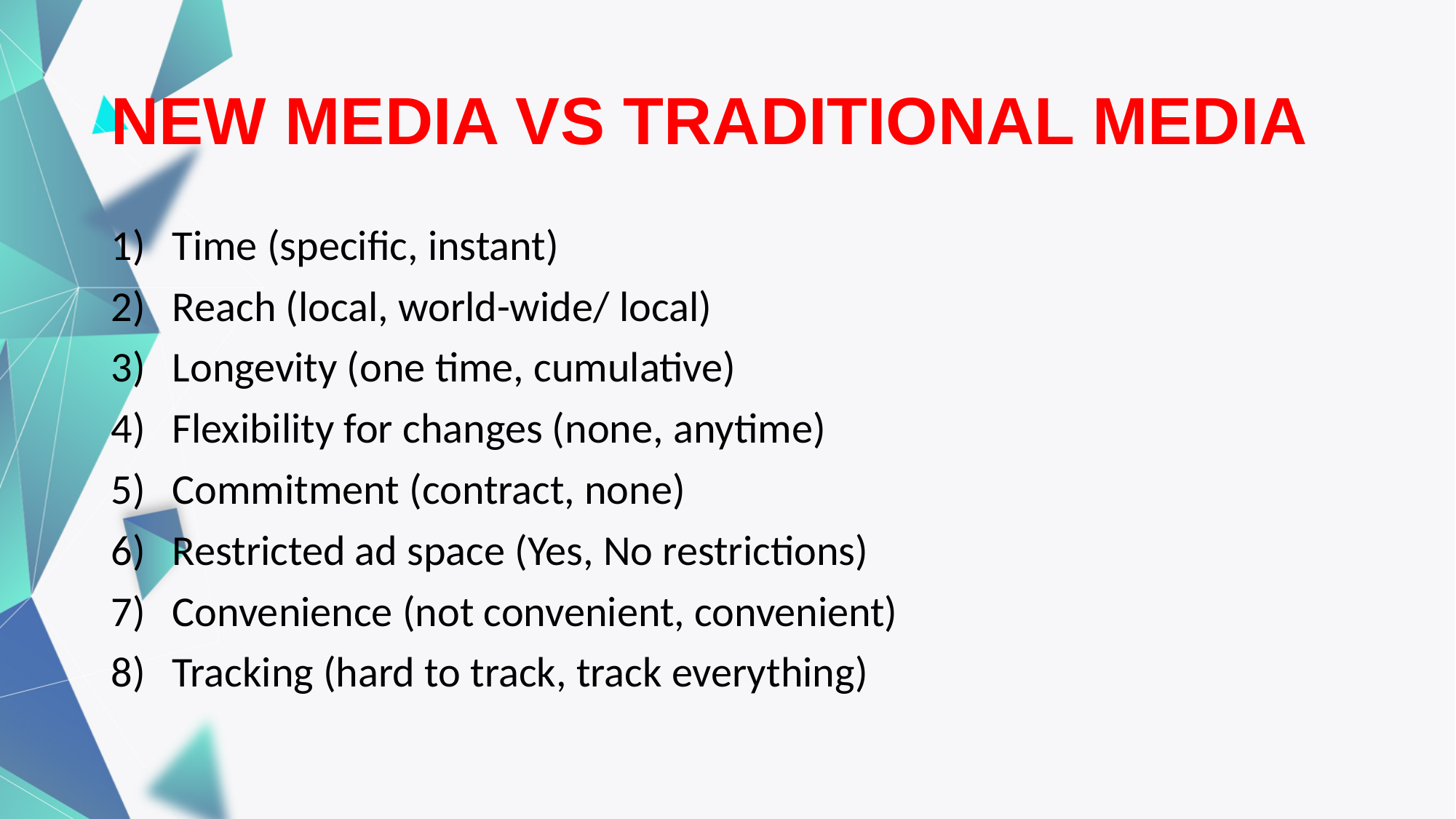

# NEW MEDIA VS TRADITIONAL MEDIA
Time (specific, instant)
Reach (local, world-wide/ local)
Longevity (one time, cumulative)
Flexibility for changes (none, anytime)
Commitment (contract, none)
Restricted ad space (Yes, No restrictions)
Convenience (not convenient, convenient)
Tracking (hard to track, track everything)